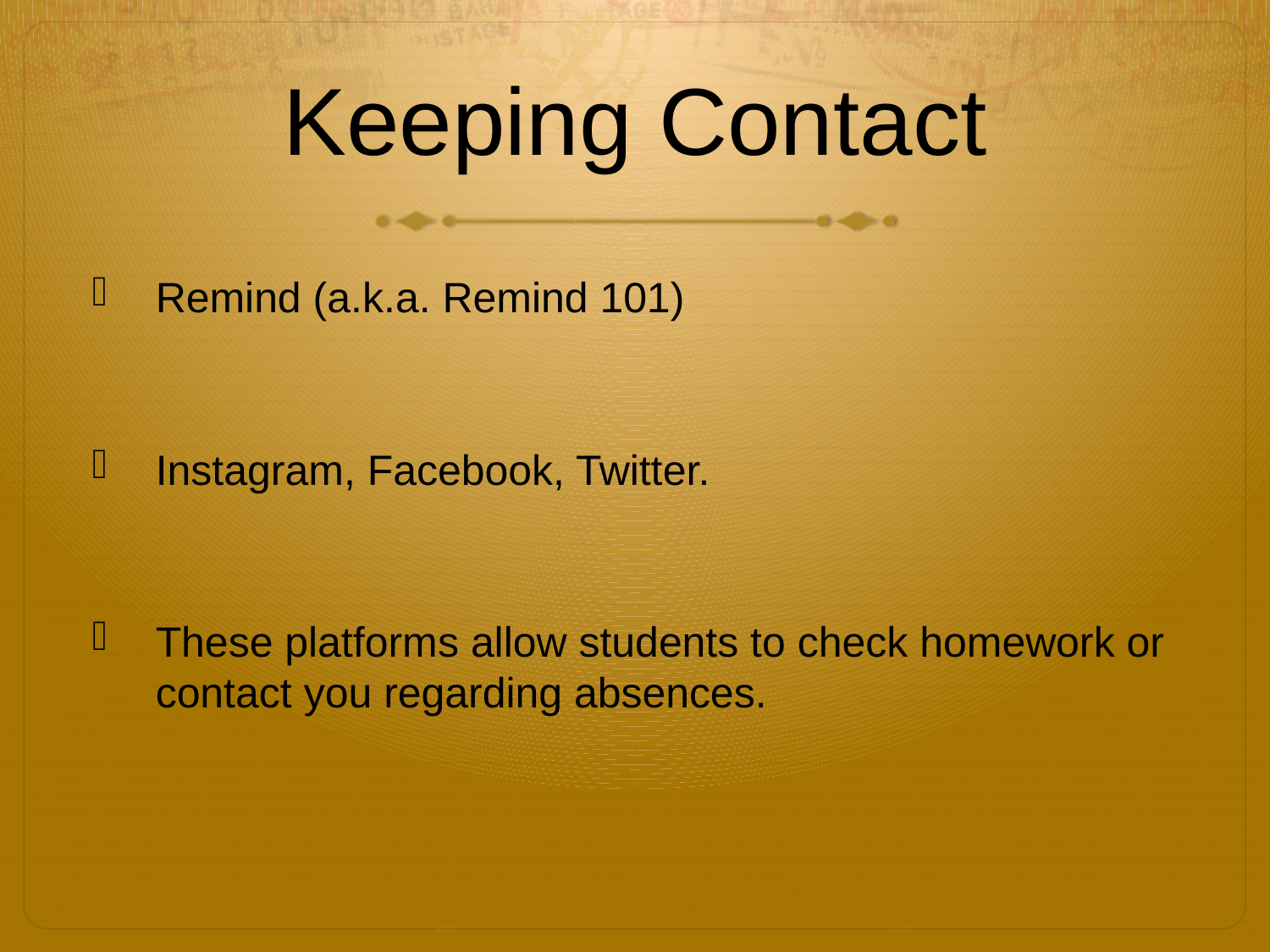

# Keeping Contact
Remind (a.k.a. Remind 101)

Instagram, Facebook, Twitter.

These platforms allow students to check homework or contact you regarding absences.